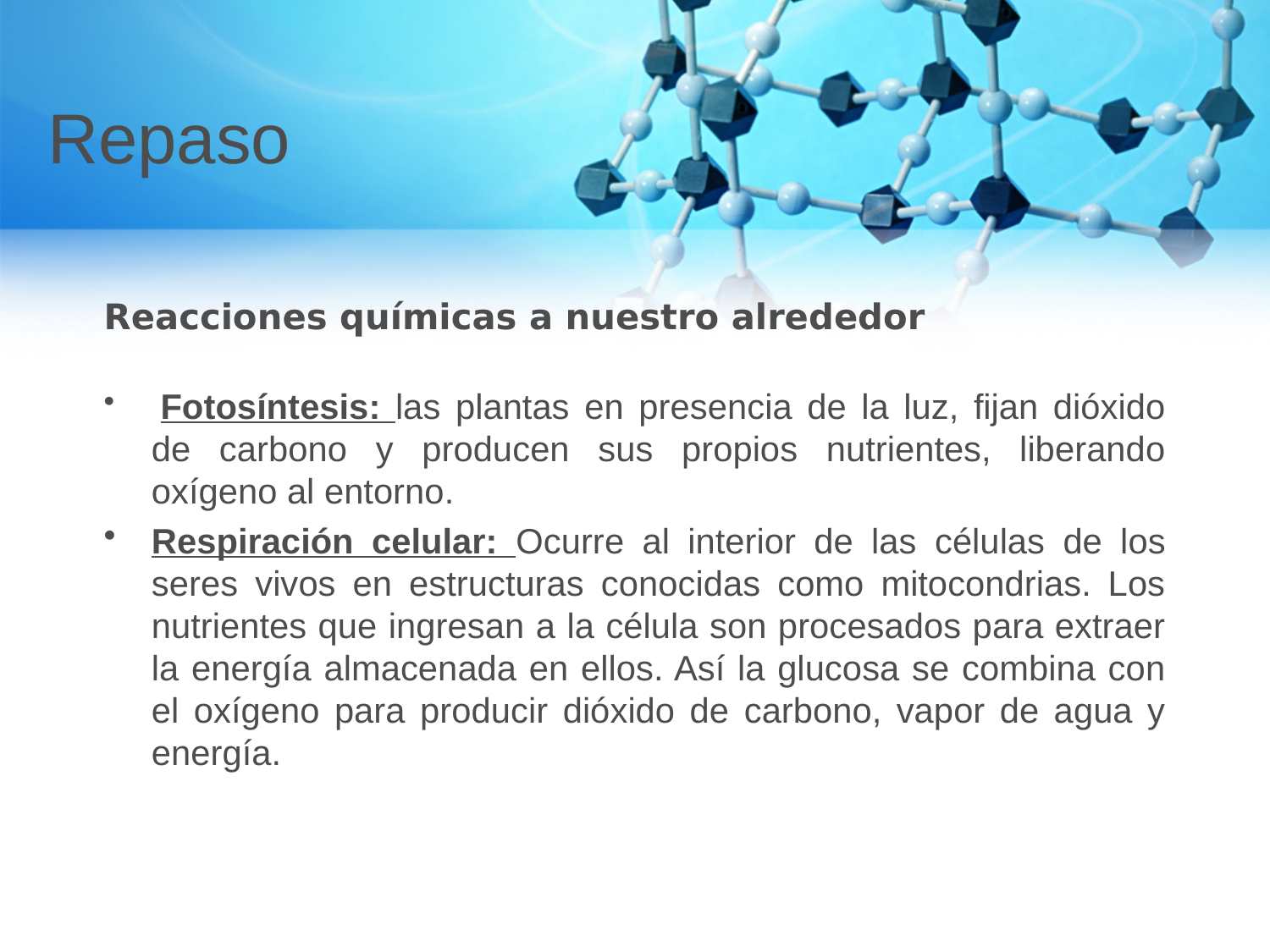

# Repaso
Reacciones químicas a nuestro alrededor

 Fotosíntesis: las plantas en presencia de la luz, fijan dióxido de carbono y producen sus propios nutrientes, liberando oxígeno al entorno.
Respiración celular: Ocurre al interior de las células de los seres vivos en estructuras conocidas como mitocondrias. Los nutrientes que ingresan a la célula son procesados para extraer la energía almacenada en ellos. Así la glucosa se combina con el oxígeno para producir dióxido de carbono, vapor de agua y energía.